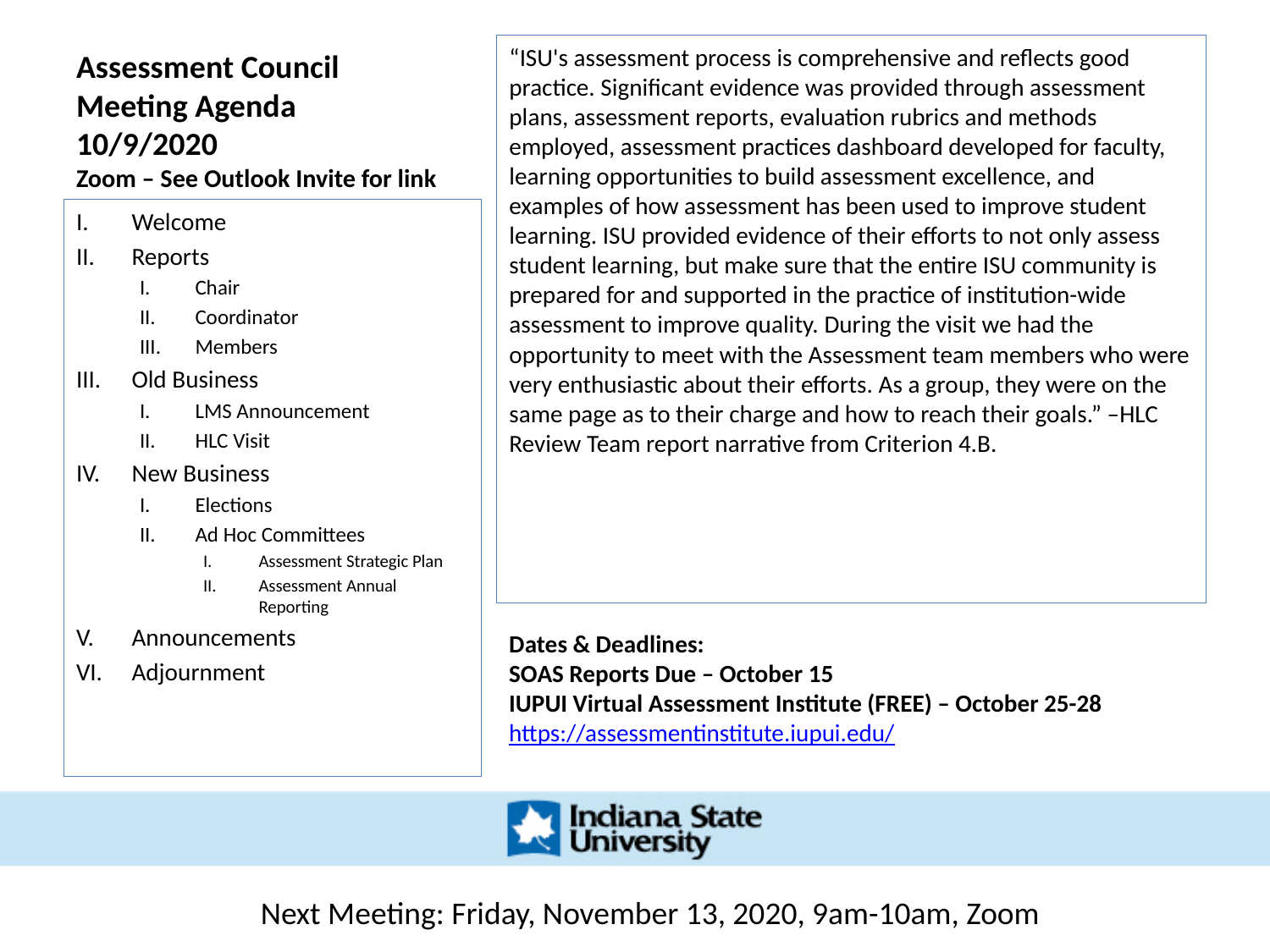

“ISU's assessment process is comprehensive and reflects good practice. Significant evidence was provided through assessment plans, assessment reports, evaluation rubrics and methods employed, assessment practices dashboard developed for faculty, learning opportunities to build assessment excellence, and examples of how assessment has been used to improve student learning. ISU provided evidence of their efforts to not only assess student learning, but make sure that the entire ISU community is prepared for and supported in the practice of institution-wide assessment to improve quality. During the visit we had the opportunity to meet with the Assessment team members who were very enthusiastic about their efforts. As a group, they were on the same page as to their charge and how to reach their goals.” –HLC Review Team report narrative from Criterion 4.B.
# Assessment Council Meeting Agenda 10/9/2020 Zoom – See Outlook Invite for link
Welcome
Reports
Chair
Coordinator
Members
Old Business
LMS Announcement
HLC Visit
New Business
Elections
Ad Hoc Committees
Assessment Strategic Plan
Assessment Annual Reporting
Announcements
Adjournment

Dates & Deadlines:
SOAS Reports Due – October 15
IUPUI Virtual Assessment Institute (FREE) – October 25-28
https://assessmentinstitute.iupui.edu/
Next Meeting: Friday, November 13, 2020, 9am-10am, Zoom